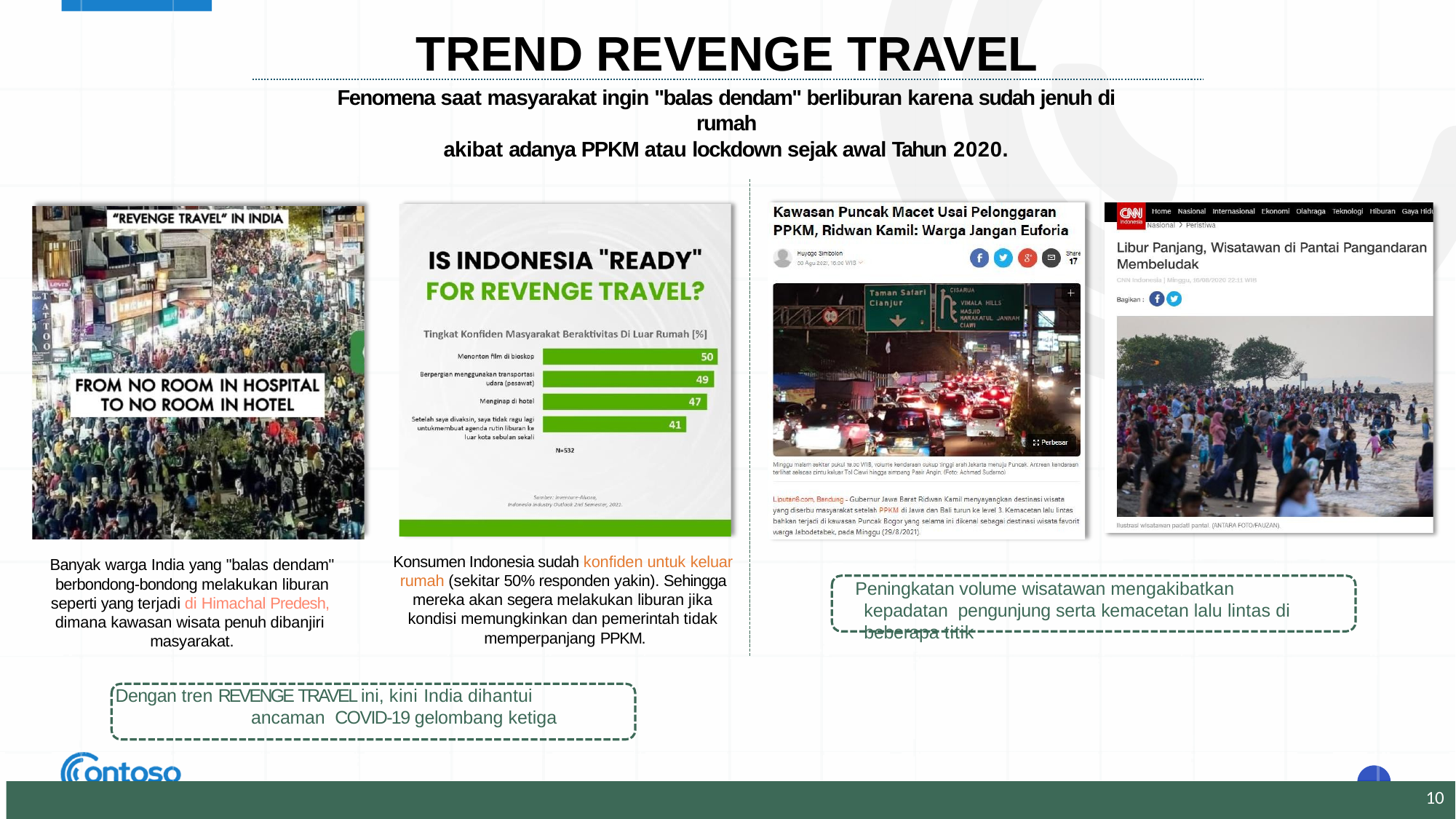

# TREND REVENGE TRAVEL

Fenomena saat masyarakat ingin "balas dendam" berliburan karena sudah jenuh di rumah
akibat adanya PPKM atau lockdown sejak awal Tahun 2020.

Konsumen Indonesia sudah konfiden untuk keluar  rumah (sekitar 50% responden yakin). Sehingga  mereka akan segera melakukan liburan jika  kondisi memungkinkan dan pemerintah tidak  memperpanjang PPKM.
Banyak warga India yang "balas dendam"  berbondong-bondong melakukan liburan  seperti yang terjadi di Himachal Predesh,  dimana kawasan wisata penuh dibanjiri  masyarakat.
Peningkatan volume wisatawan mengakibatkan kepadatan  pengunjung serta kemacetan lalu lintas di beberapa titik

Dengan tren REVENGE TRAVEL ini, kini India dihantui ancaman  COVID-19 gelombang ketiga
10